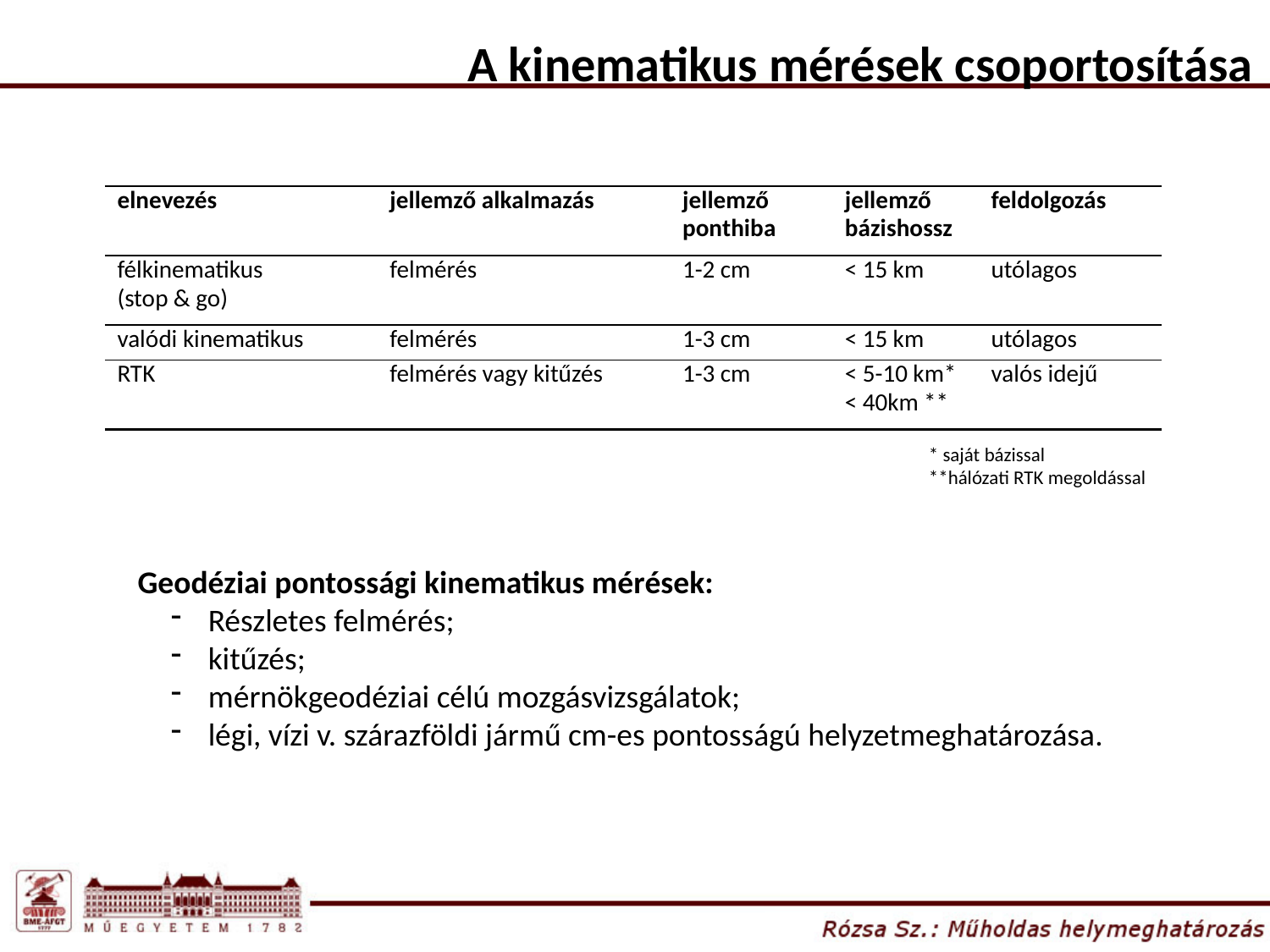

A kinematikus mérések csoportosítása
| elnevezés | jellemző alkalmazás | jellemző ponthiba | jellemző bázishossz | feldolgozás |
| --- | --- | --- | --- | --- |
| félkinematikus (stop & go) | felmérés | 1-2 cm | < 15 km | utólagos |
| valódi kinematikus | felmérés | 1-3 cm | < 15 km | utólagos |
| RTK | felmérés vagy kitűzés | 1-3 cm | < 5-10 km\* < 40km \*\* | valós idejű |
* saját bázissal
**hálózati RTK megoldással
Geodéziai pontossági kinematikus mérések:
 Részletes felmérés;
 kitűzés;
 mérnökgeodéziai célú mozgásvizsgálatok;
 légi, vízi v. szárazföldi jármű cm-es pontosságú helyzetmeghatározása.